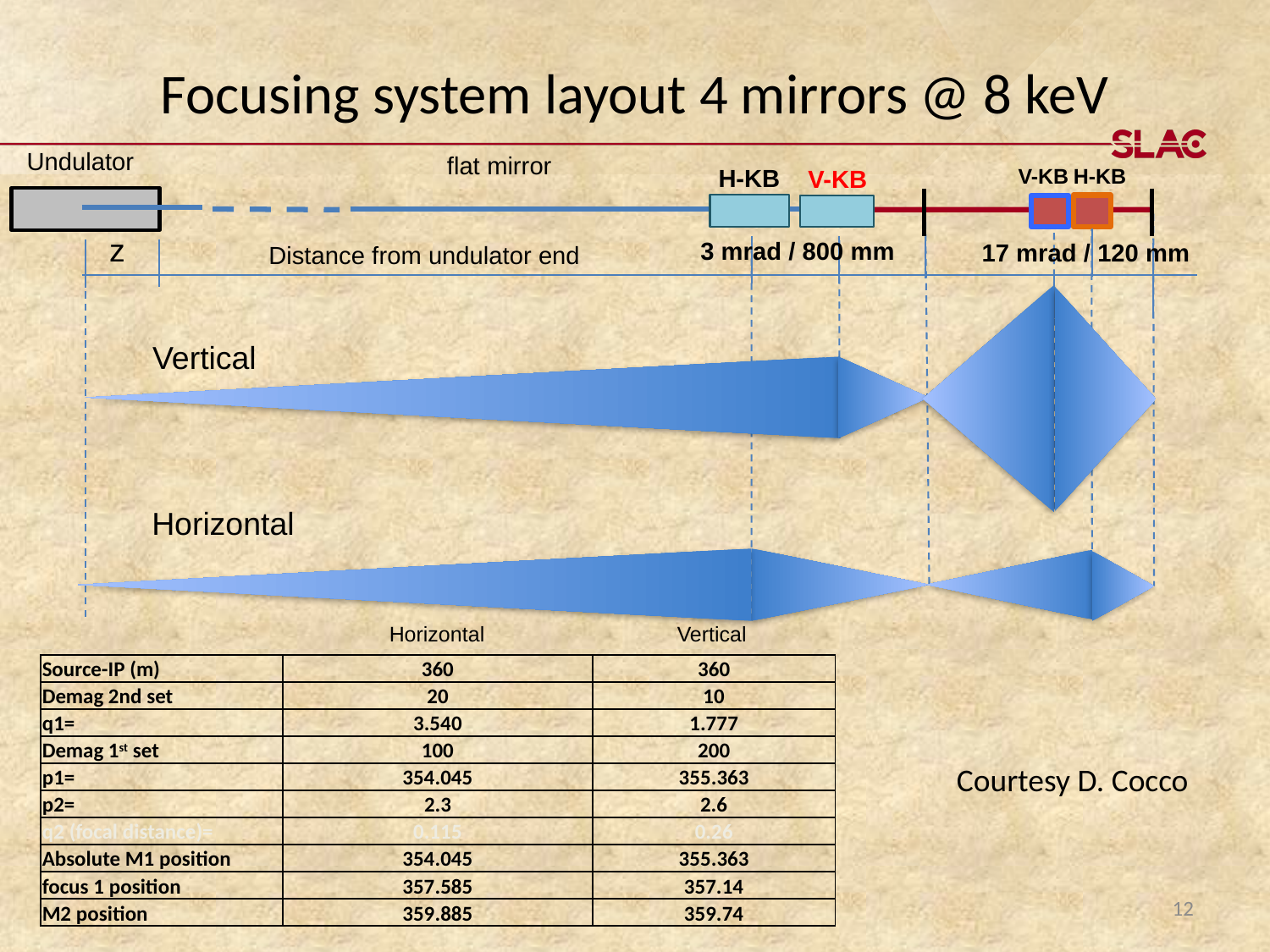

# Focusing system layout 4 mirrors @ 8 keV
Undulator
flat mirror
V-KB
H-KB

H-KB
V-KB

z

3 mrad / 800 mm
17 mrad / 120 mm
Distance from undulator end

Vertical

Horizontal

Horizontal
Vertical
| Source-IP (m) | 360 | 360 |
| --- | --- | --- |
| Demag 2nd set | 20 | 10 |
| q1= | 3.540 | 1.777 |
| Demag 1st set | 100 | 200 |
| p1= | 354.045 | 355.363 |
| p2= | 2.3 | 2.6 |
| q2 (focal distance)= | 0.115 | 0.26 |
| Absolute M1 position | 354.045 | 355.363 |
| focus 1 position | 357.585 | 357.14 |
| M2 position | 359.885 | 359.74 |
Courtesy D. Cocco
12